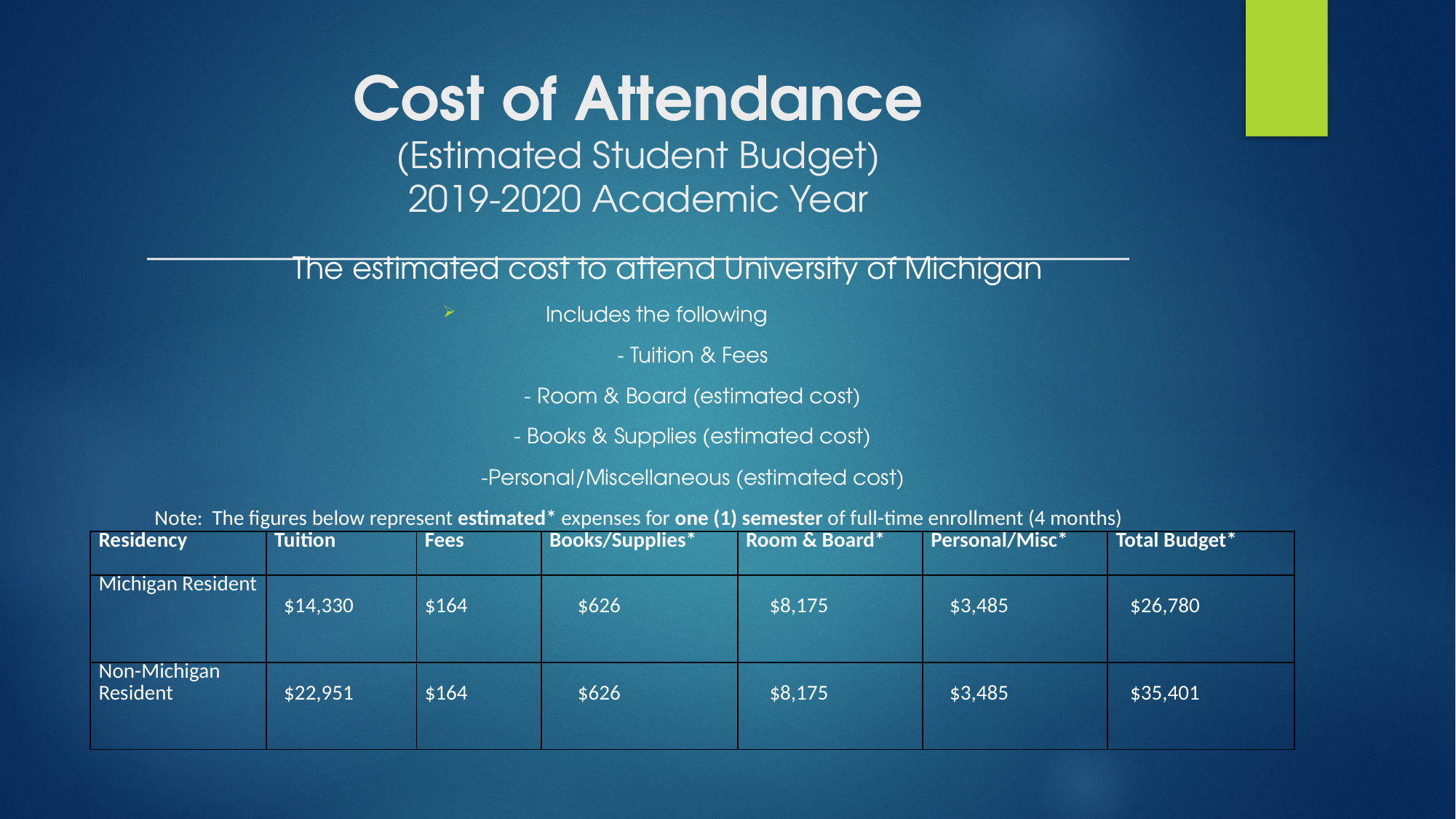

# Cost of Attendance (Estimated Student Budget) 2019-2020 Academic Year ______________________________________________________

        The estimated cost to attend University of Michigan
             Includes the following
	- Tuition & Fees
	- Room & Board (estimated cost)
	- Books & Supplies (estimated cost)
	-Personal/Miscellaneous (estimated cost)
Note:  The figures below represent estimated* expenses for one (1) semester of full-time enrollment (4 months)

| Residency | Tuition | Fees | Books/Supplies\* | Room & Board\* | Personal/Misc\* | Total Budget\* |
| --- | --- | --- | --- | --- | --- | --- |
| Michigan Resident | $14,330 | $164 | $626 | $8,175 | $3,485 | $26,780 |
| Non-Michigan Resident | $22,951 | $164 | $626 | $8,175 | $3,485 | $35,401 |